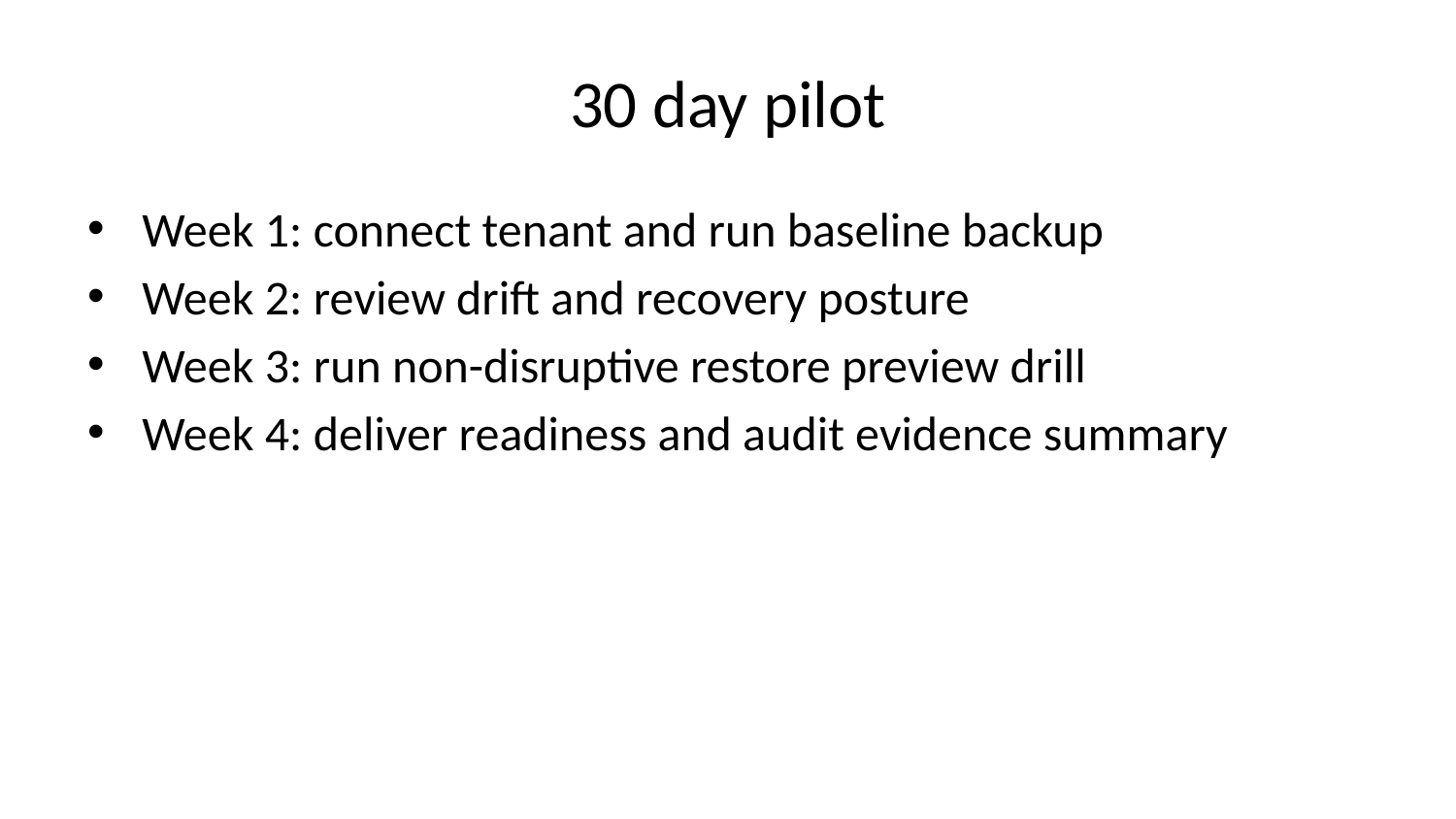

# 30 day pilot
Week 1: connect tenant and run baseline backup
Week 2: review drift and recovery posture
Week 3: run non-disruptive restore preview drill
Week 4: deliver readiness and audit evidence summary